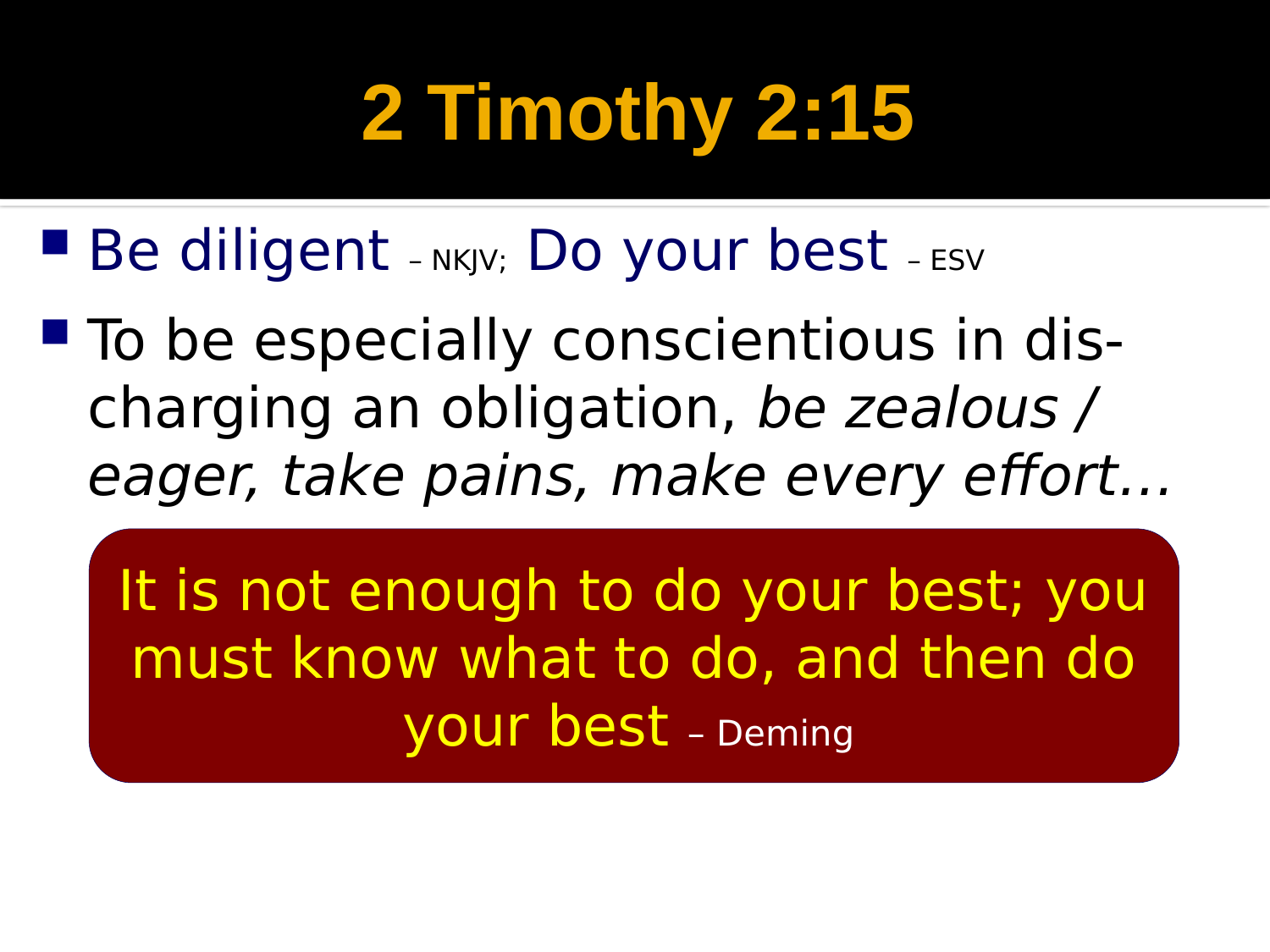

# 2 Timothy 2:15
Be diligent – NKJV; Do your best – ESV
To be especially conscientious in dis-charging an obligation, be zealous / eager, take pains, make every effort…

It is not enough to do your best; you must know what to do, and then do your best – Deming